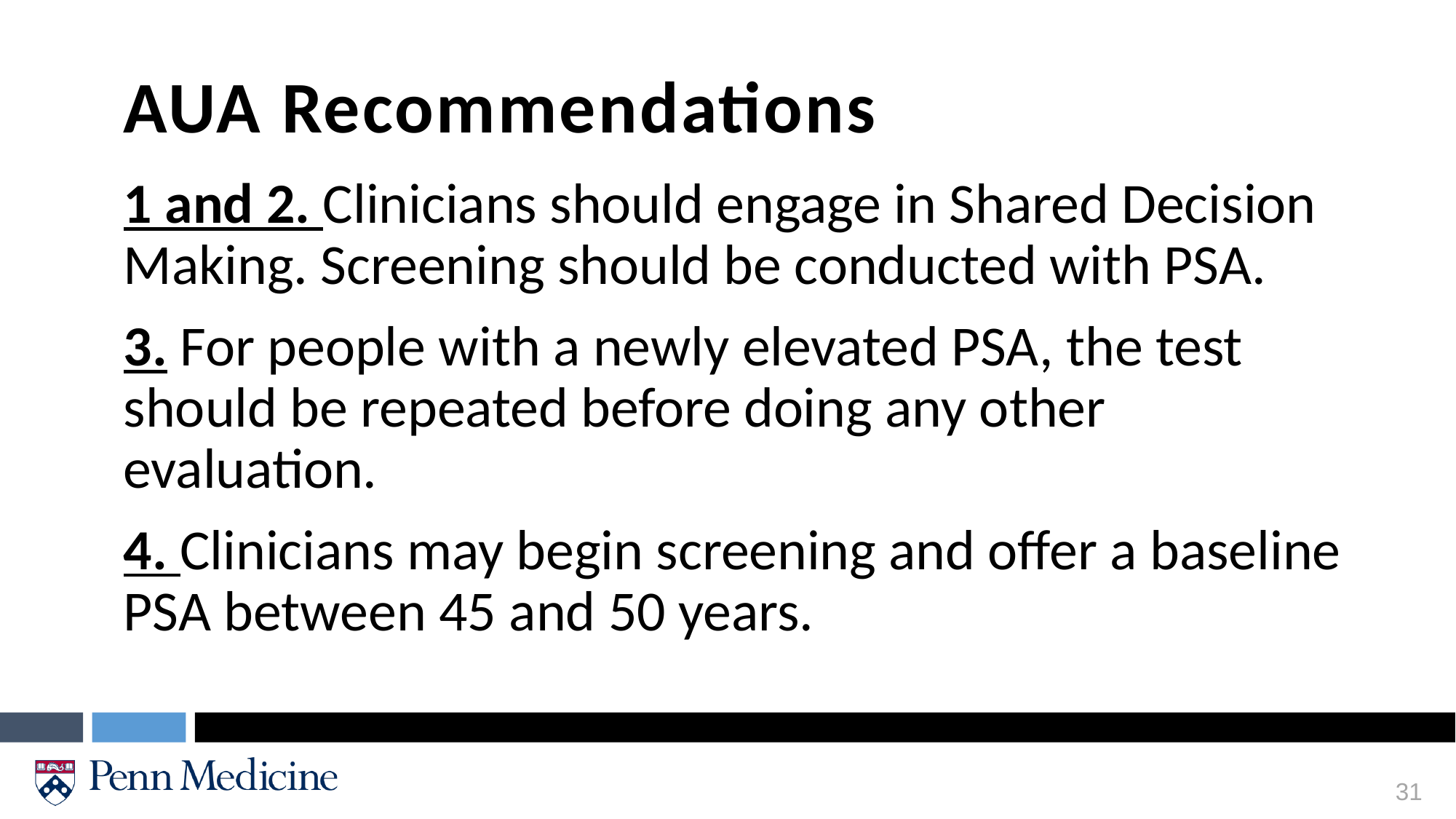

AUA Recommendations
1 and 2. Clinicians should engage in Shared Decision Making. Screening should be conducted with PSA.
3. For people with a newly elevated PSA, the test should be repeated before doing any other evaluation.
4. Clinicians may begin screening and offer a baseline PSA between 45 and 50 years.